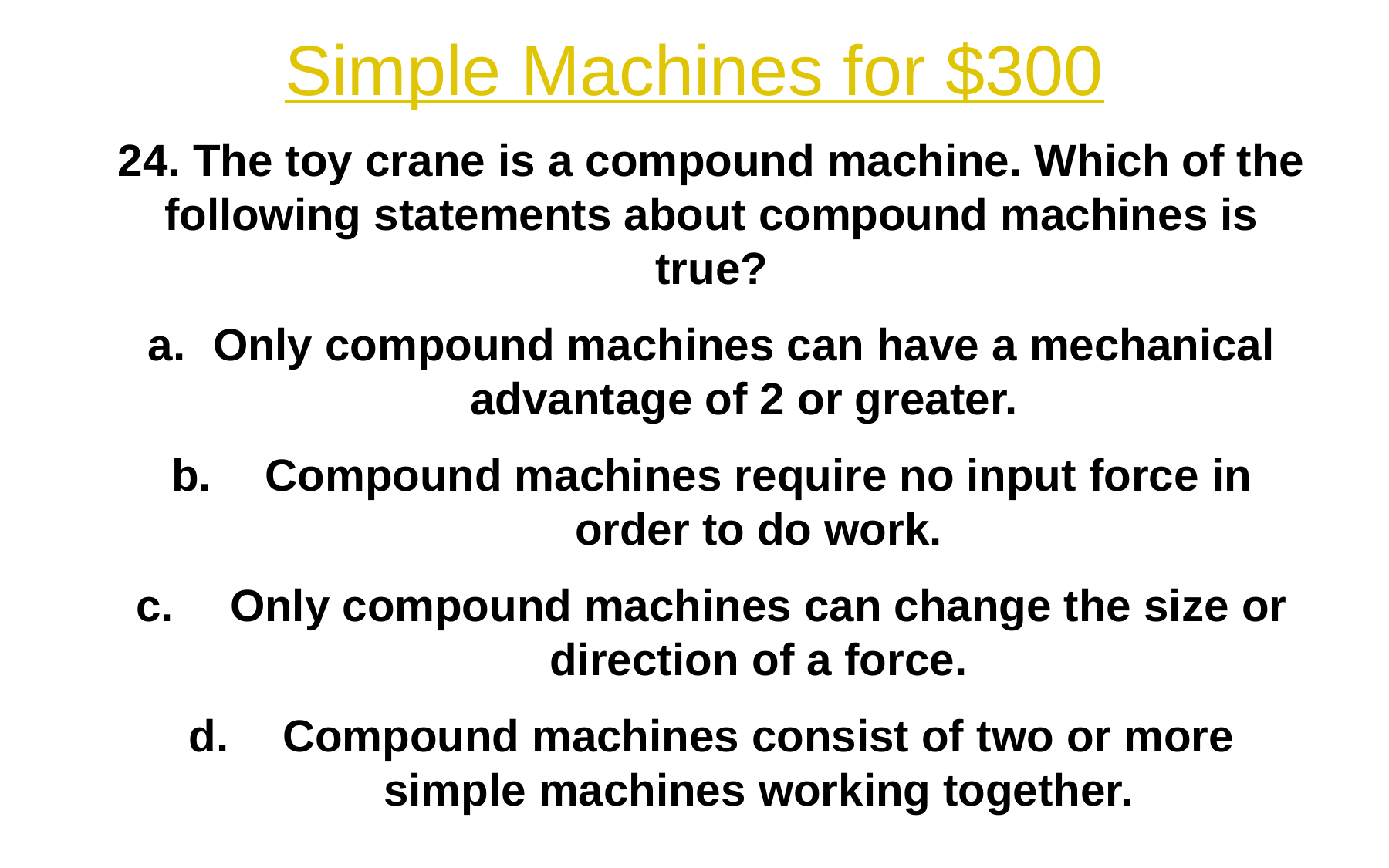

Simple Machines for $300
24. The toy crane is a compound machine. Which of the following statements about compound machines is true?
Only compound machines can have a mechanical advantage of 2 or greater.
Compound machines require no input force in order to do work.
Only compound machines can change the size or direction of a force.
Compound machines consist of two or more simple machines working together.